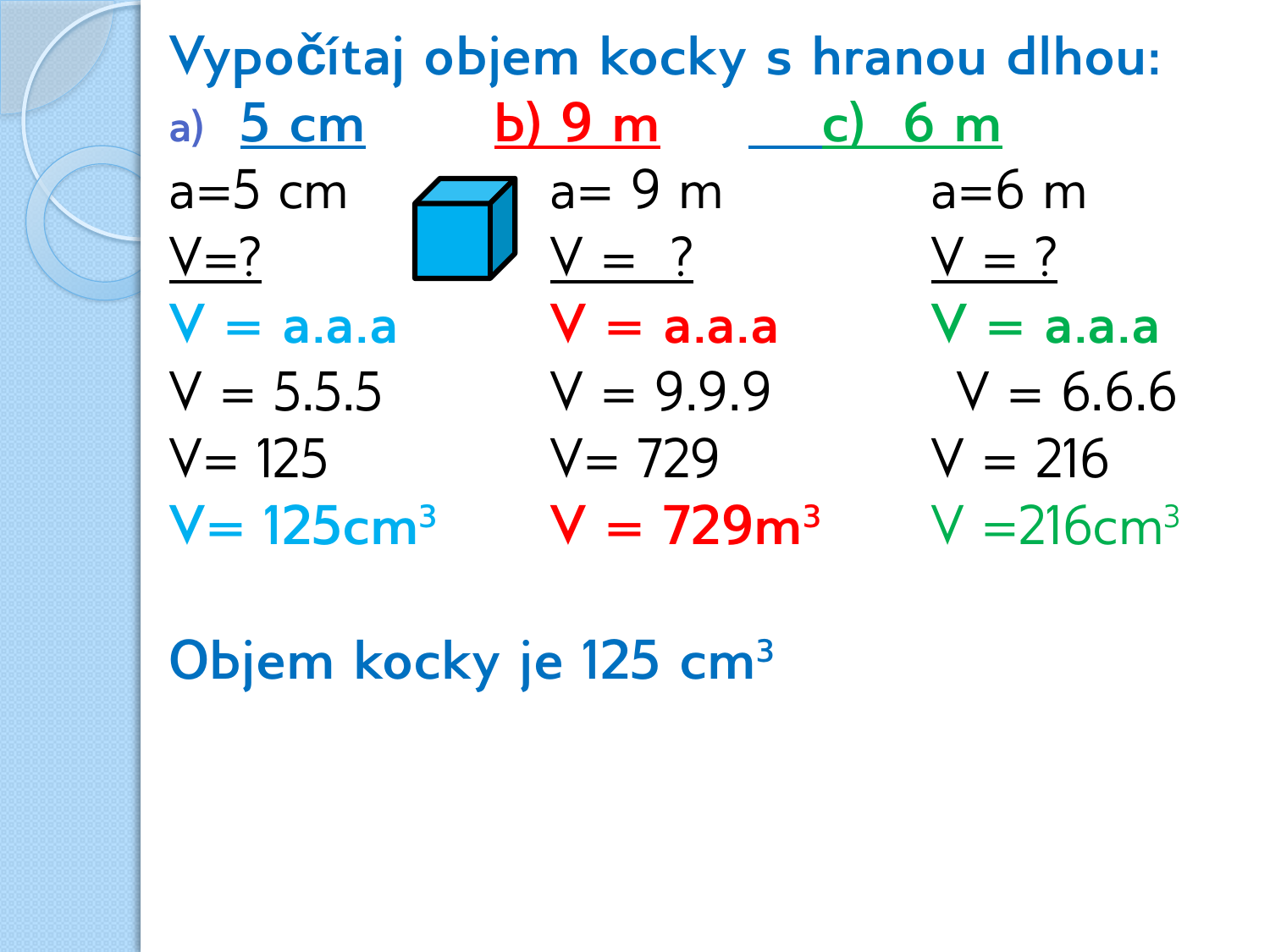

Vypočítaj objem kocky s hranou dlhou:
5 cm		b) 9 m	    c)  6 m
a=5 cm		a= 9 m		a=6 m
V=?			V =  ?		V = ?
V = a.a.a		V = a.a.a		V = a.a.a
V = 5.5.5		V = 9.9.9	         V = 6.6.6
V= 125		V= 729		V = 216
V= 125cm3	V = 729m3	V =216cm3

Objem kocky je 125 cm3